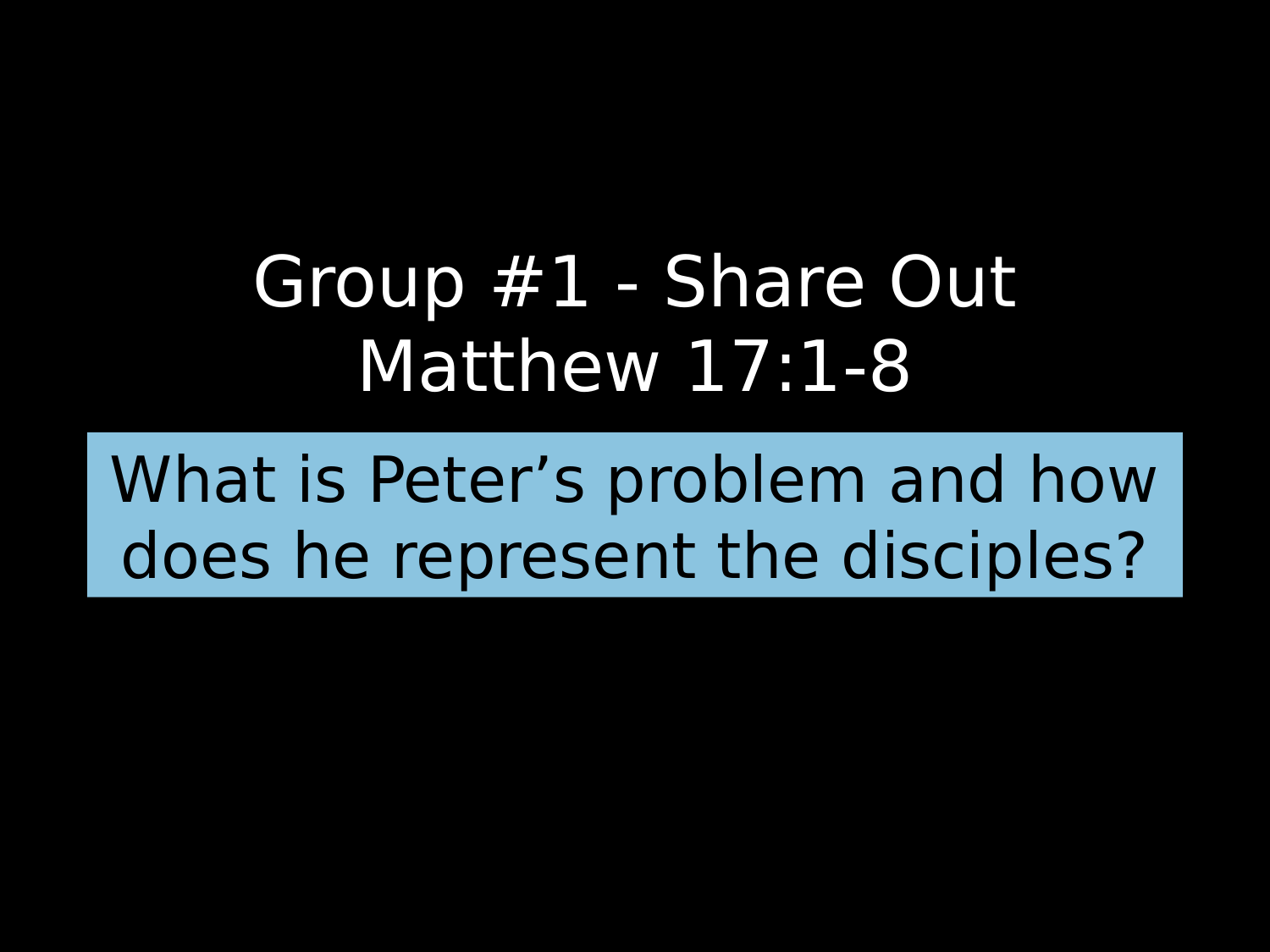

# Group #1 - Share Out Matthew 17:1-8
What is Peter’s problem and how does he represent the disciples?